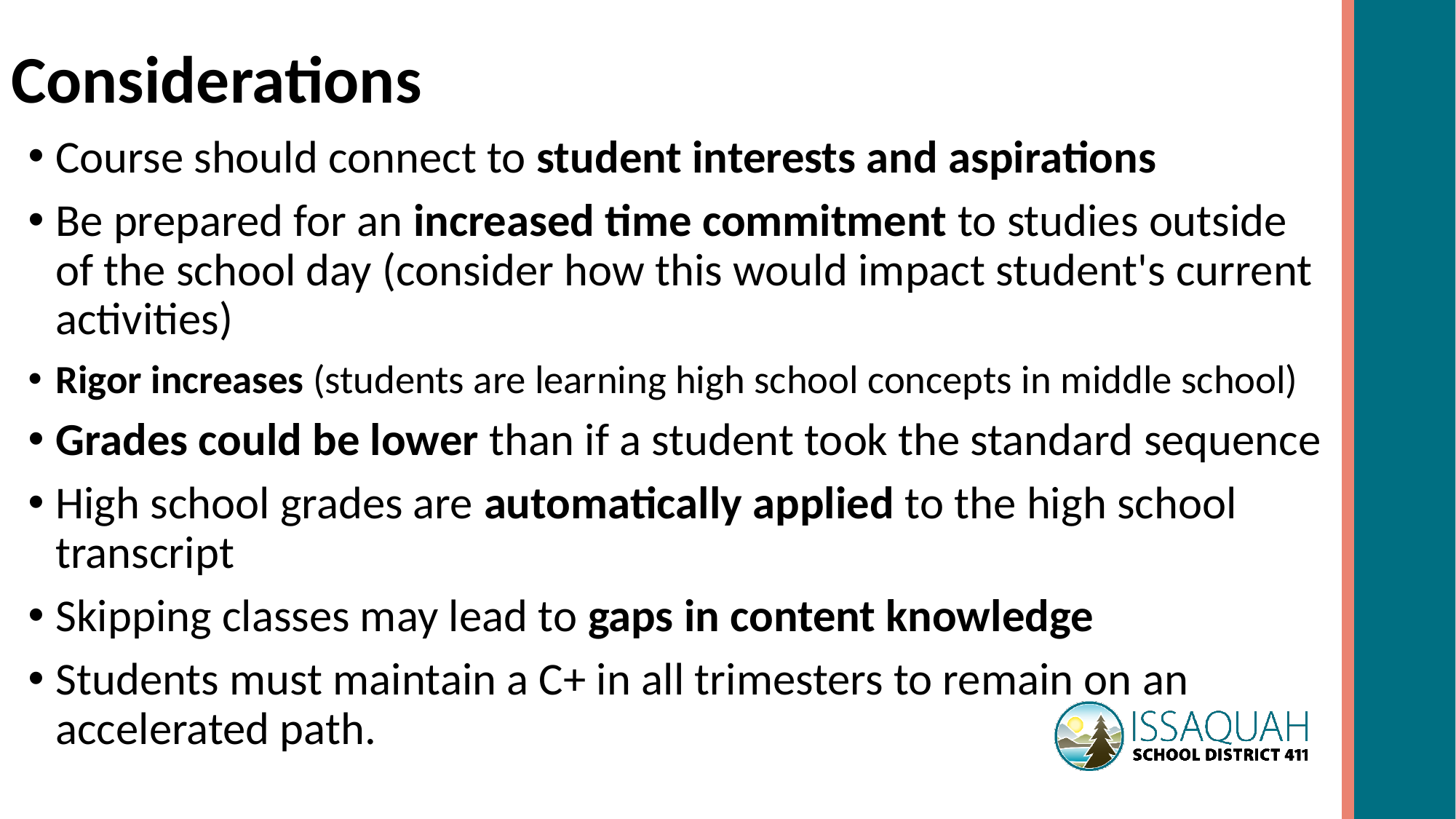

# Considerations
Course should connect to student interests and aspirations
Be prepared for an increased time commitment to studies outside of the school day (consider how this would impact student's current activities)
Rigor increases (students are learning high school concepts in middle school)
Grades could be lower than if a student took the standard sequence
High school grades are automatically applied to the high school transcript
Skipping classes may lead to gaps in content knowledge
Students must maintain a C+ in all trimesters to remain on an accelerated path.